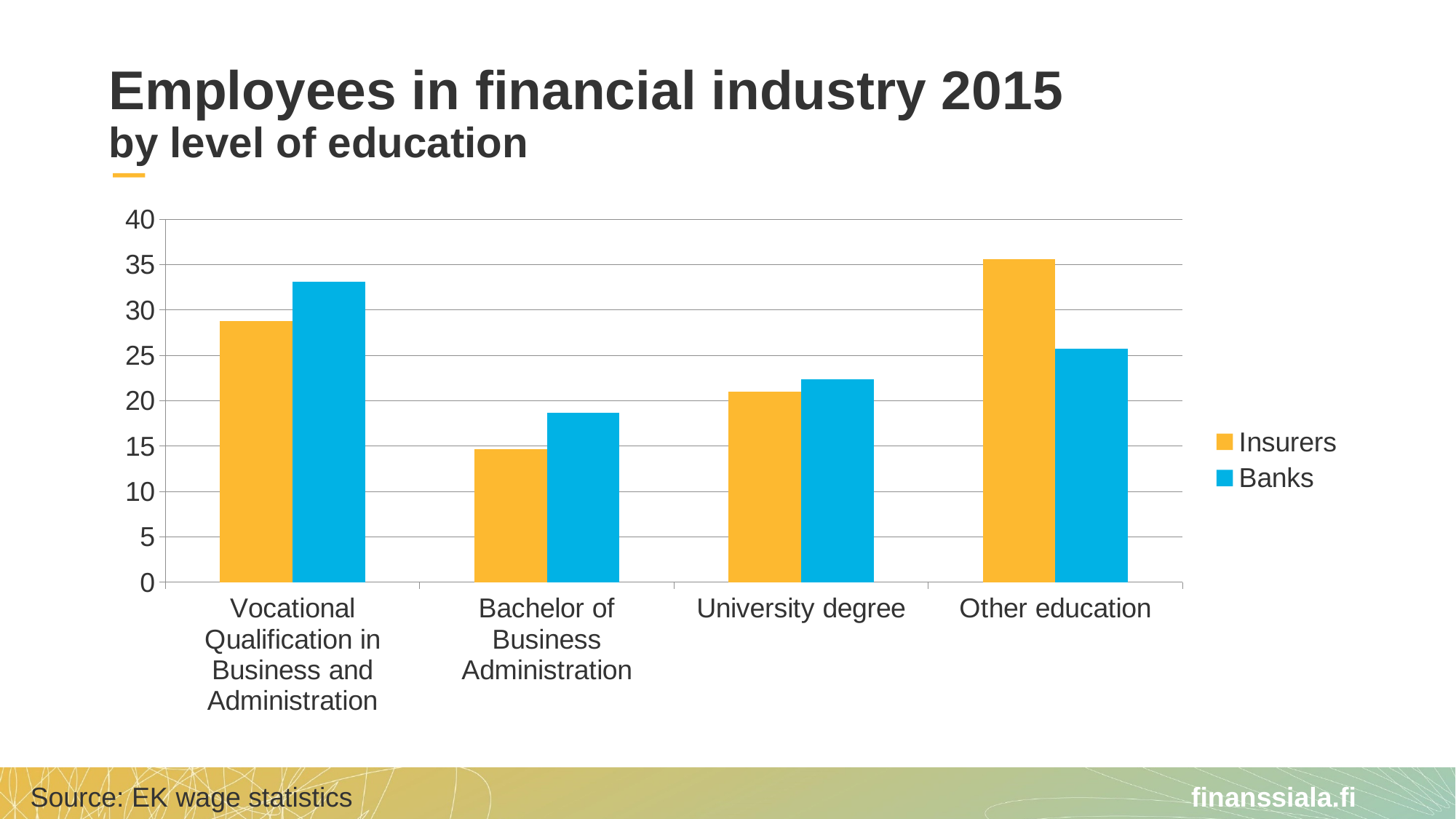

# Employees in financial industry 2015 by level of education

### Chart

| Category | Insurers | Banks |
|---|---|---|
| Vocational Qualification in Business and Administration | 28.74922215308027 | 33.1176139561058 |
| Bachelor of Business Administration | 14.633893383115538 | 18.71131119864941 |
| University degree | 20.98112424808131 | 22.406677921590695 |
| Other education | 35.635760215722875 | 25.764396923654097 |
Source: EK wage statistics